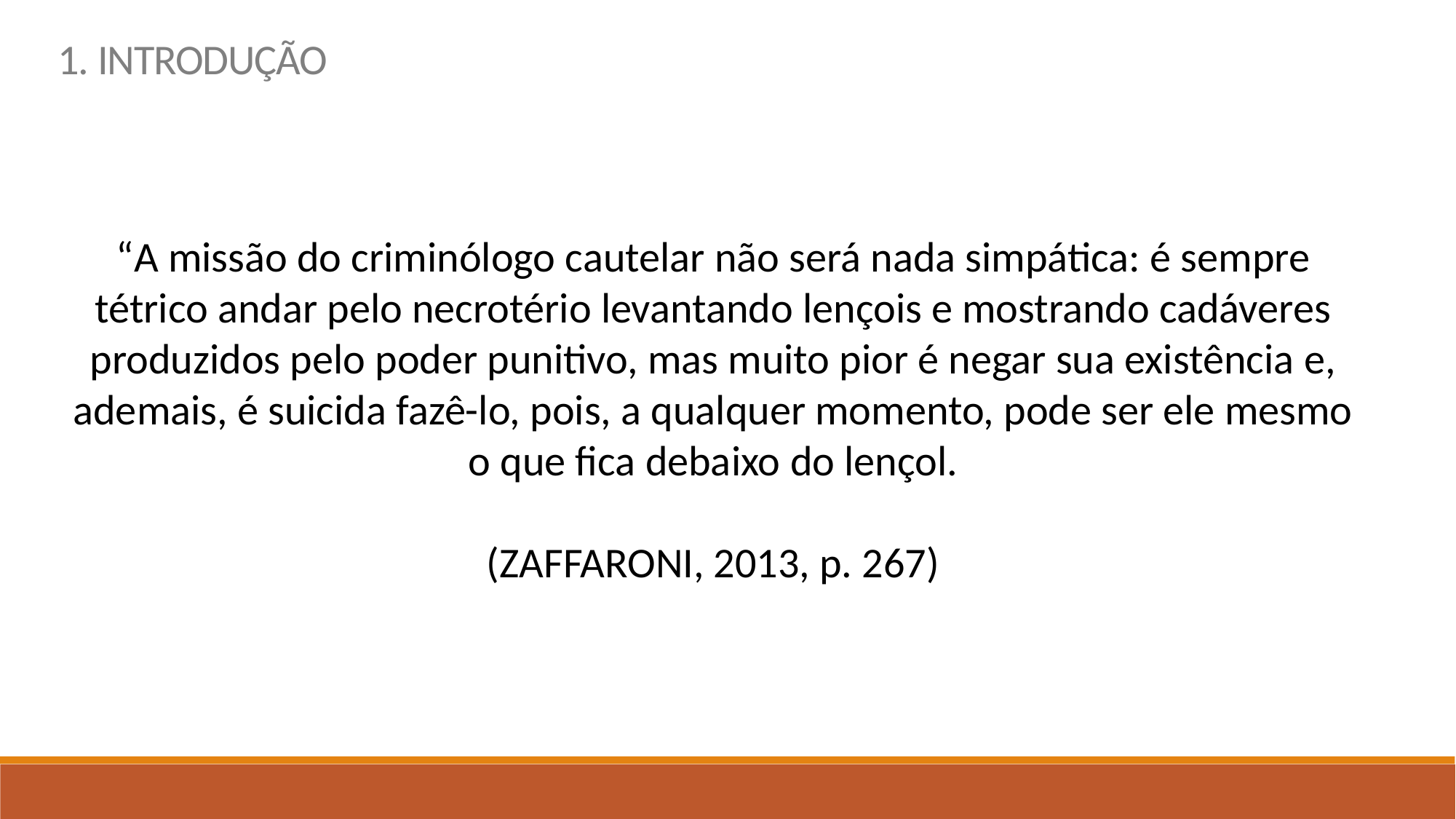

1. INTRODUÇÃO
“A missão do criminólogo cautelar não será nada simpática: é sempre tétrico andar pelo necrotério levantando lençois e mostrando cadáveres produzidos pelo poder punitivo, mas muito pior é negar sua existência e, ademais, é suicida fazê-lo, pois, a qualquer momento, pode ser ele mesmo o que fica debaixo do lençol.

(ZAFFARONI, 2013, p. 267)